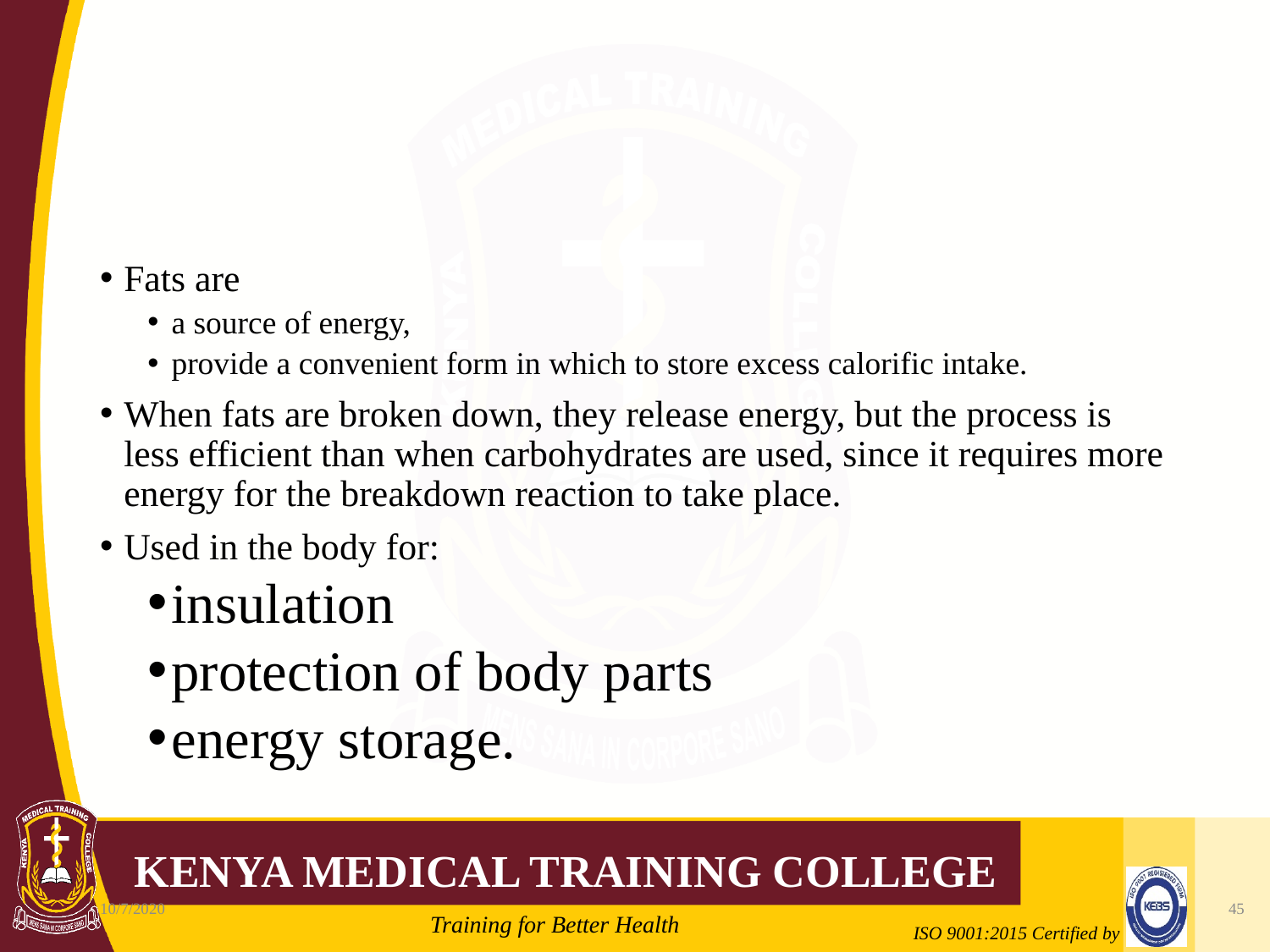

#
Fats are
a source of energy,
provide a convenient form in which to store excess calorific intake.
When fats are broken down, they release energy, but the process is less efficient than when carbohydrates are used, since it requires more energy for the breakdown reaction to take place.
Used in the body for:
insulation
protection of body parts
energy storage.

10/7/2020
45